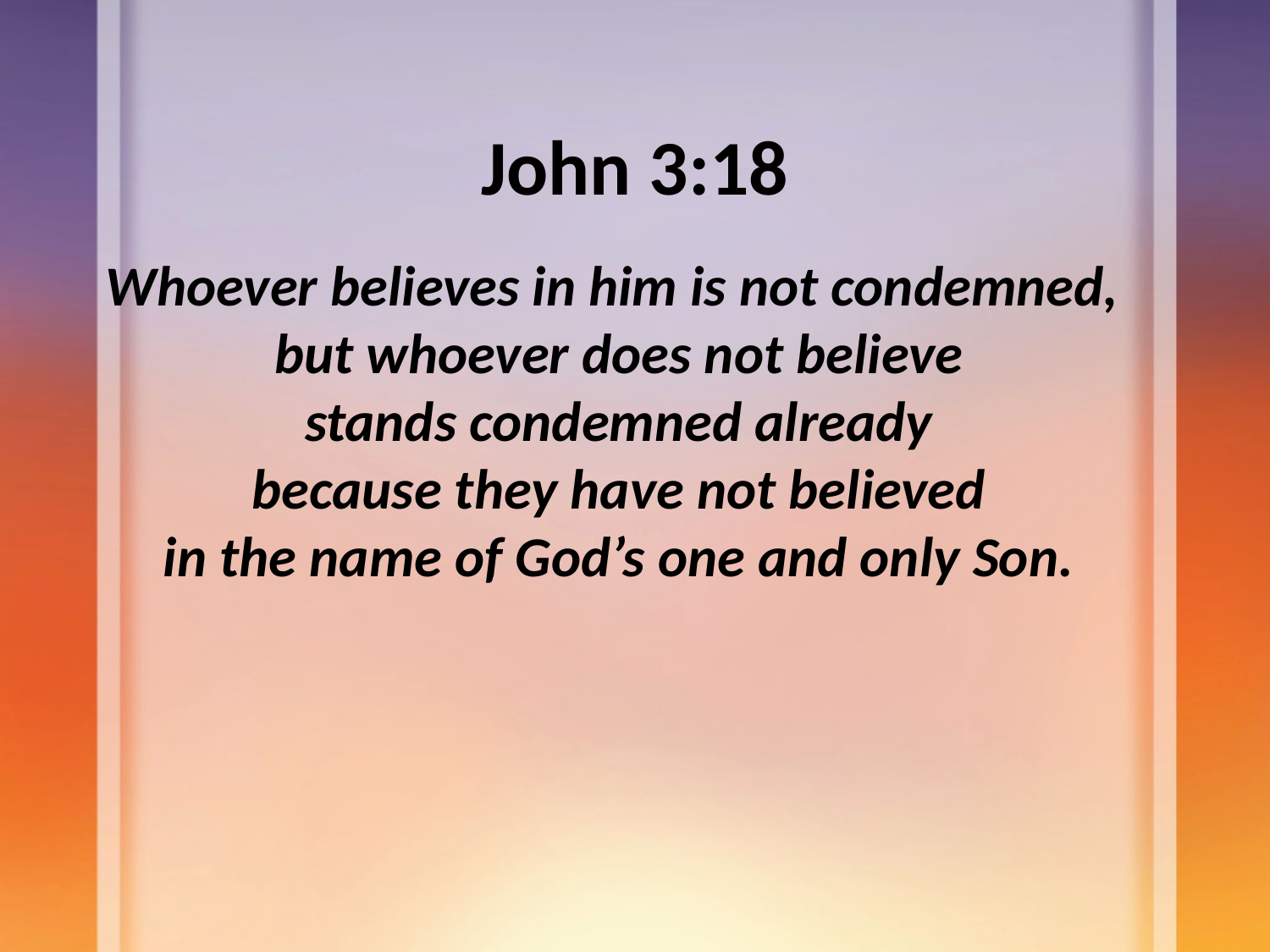

# John 3:18
Whoever believes in him is not condemned,
but whoever does not believe
 stands condemned already
because they have not believed
 in the name of God’s one and only Son.